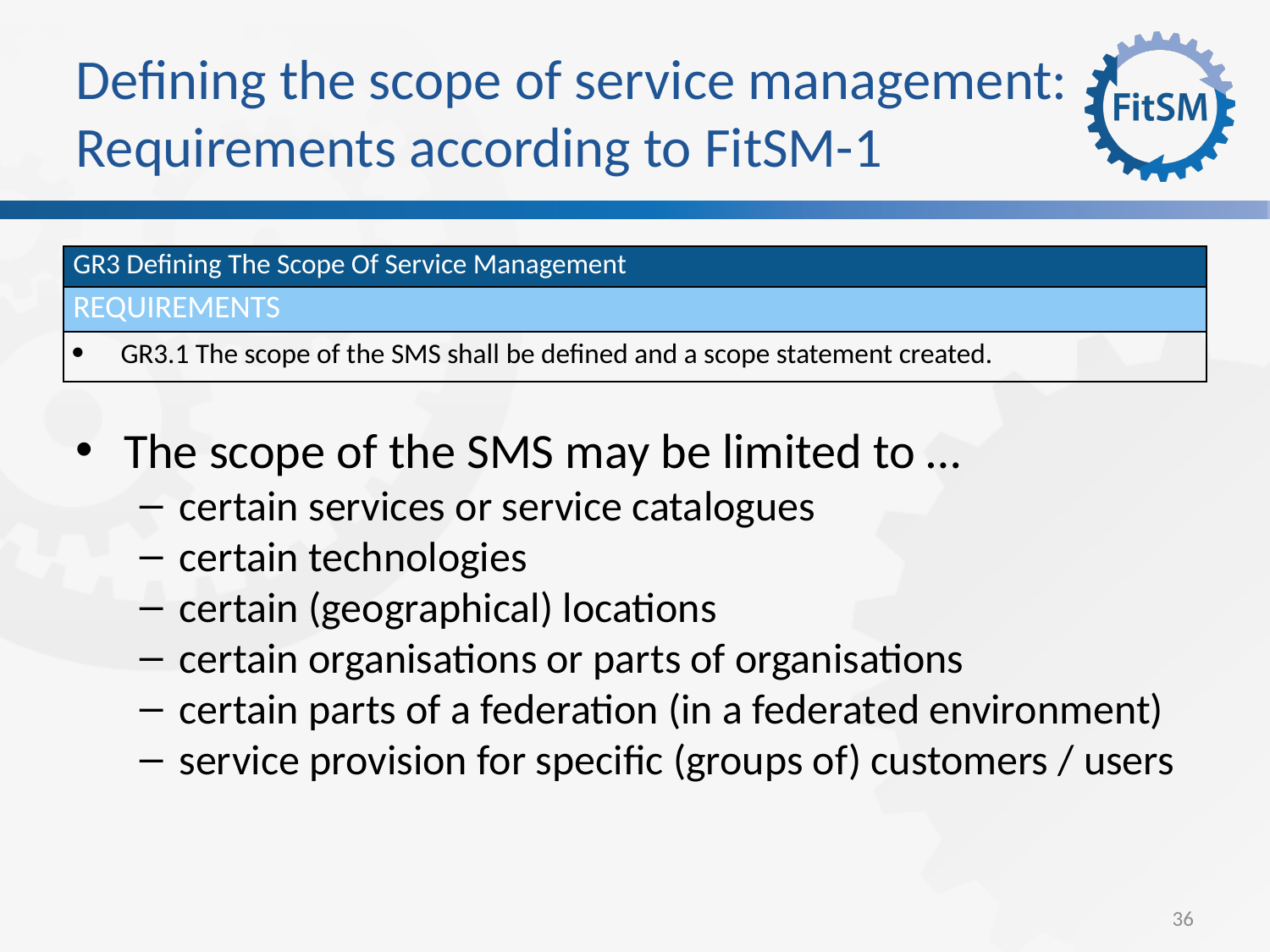

Defining the scope of service management: Requirements according to FitSM-1

The scope of the SMS may be limited to …
certain services or service catalogues
certain technologies
certain (geographical) locations
certain organisations or parts of organisations
certain parts of a federation (in a federated environment)
service provision for specific (groups of) customers / users
| GR3 Defining The Scope Of Service Management |
| --- |
| Requirements |
| GR3.1 The scope of the SMS shall be defined and a scope statement created. |
36